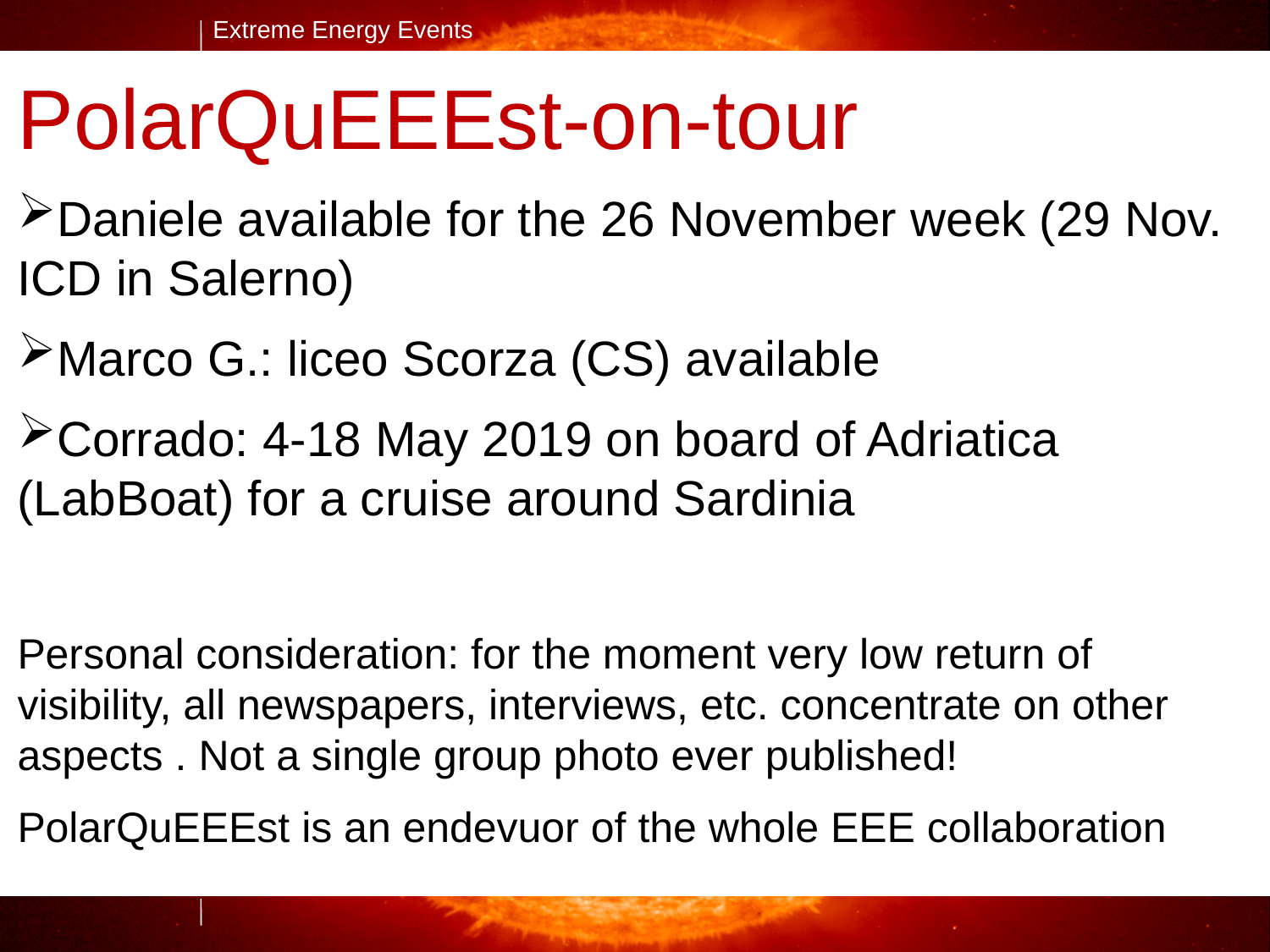

PolarQuEEEst-on-tour
Daniele available for the 26 November week (29 Nov. ICD in Salerno)
Marco G.: liceo Scorza (CS) available
Corrado: 4-18 May 2019 on board of Adriatica (LabBoat) for a cruise around Sardinia

Personal consideration: for the moment very low return of visibility, all newspapers, interviews, etc. concentrate on other aspects . Not a single group photo ever published!
PolarQuEEEst is an endevuor of the whole EEE collaboration